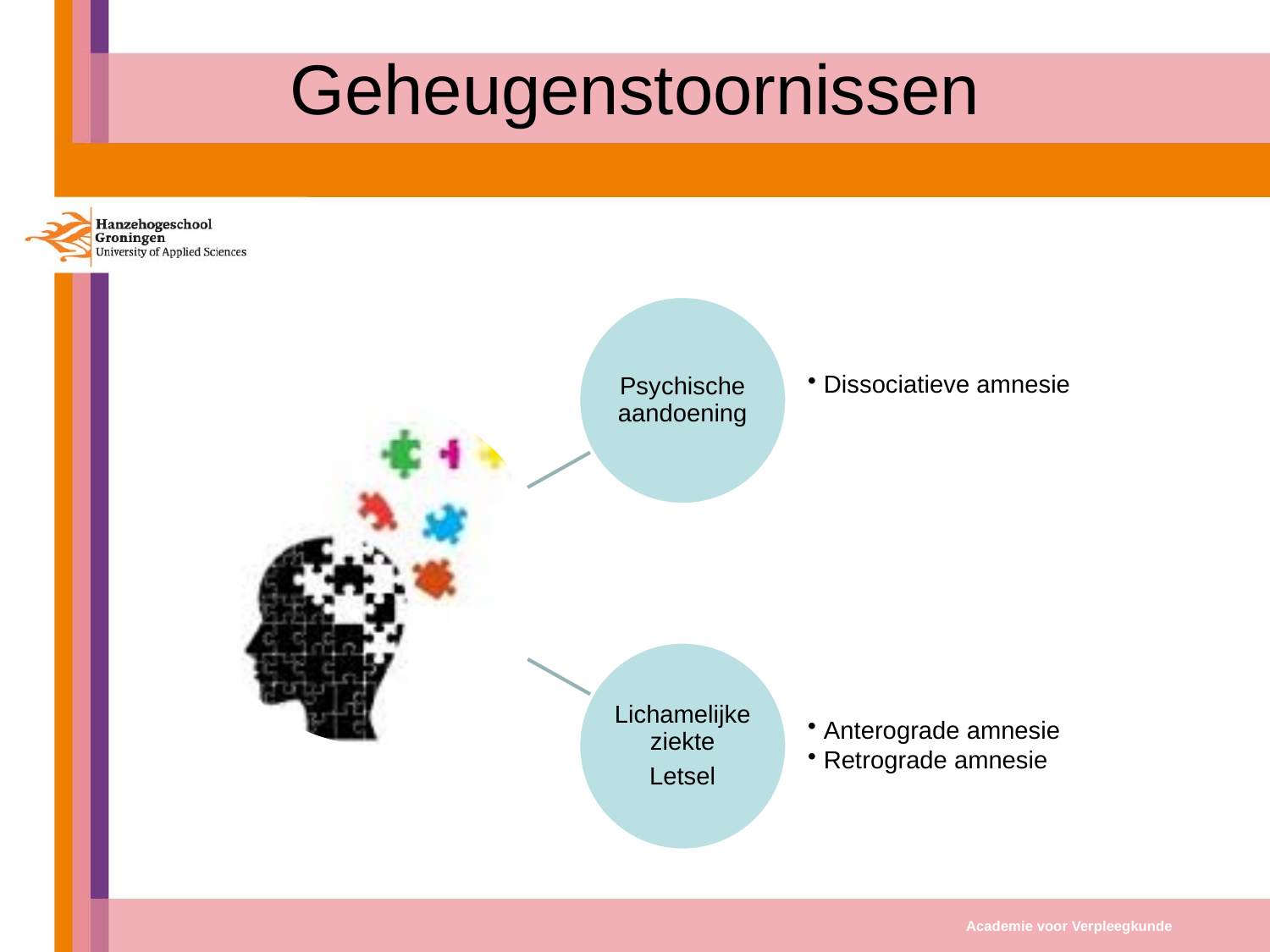

# Geheugenstoornissen
Psychische aandoening
Dissociatieve amnesie

Lichamelijke ziekte
Letsel
Anterograde amnesie
Retrograde amnesie

Academie voor Verpleegkunde